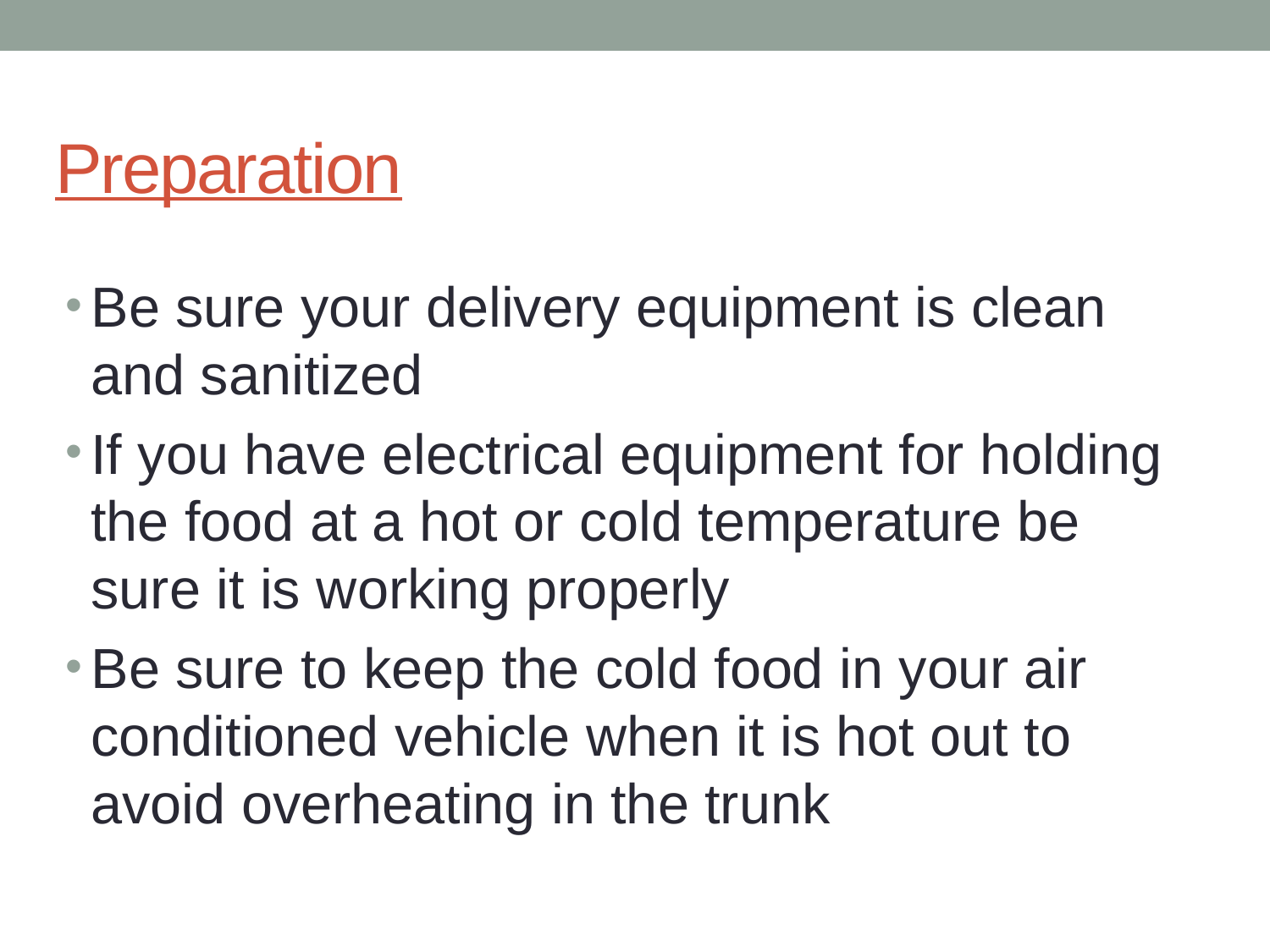

Preparation
Be sure your delivery equipment is clean and sanitized
If you have electrical equipment for holding the food at a hot or cold temperature be sure it is working properly
Be sure to keep the cold food in your air conditioned vehicle when it is hot out to avoid overheating in the trunk